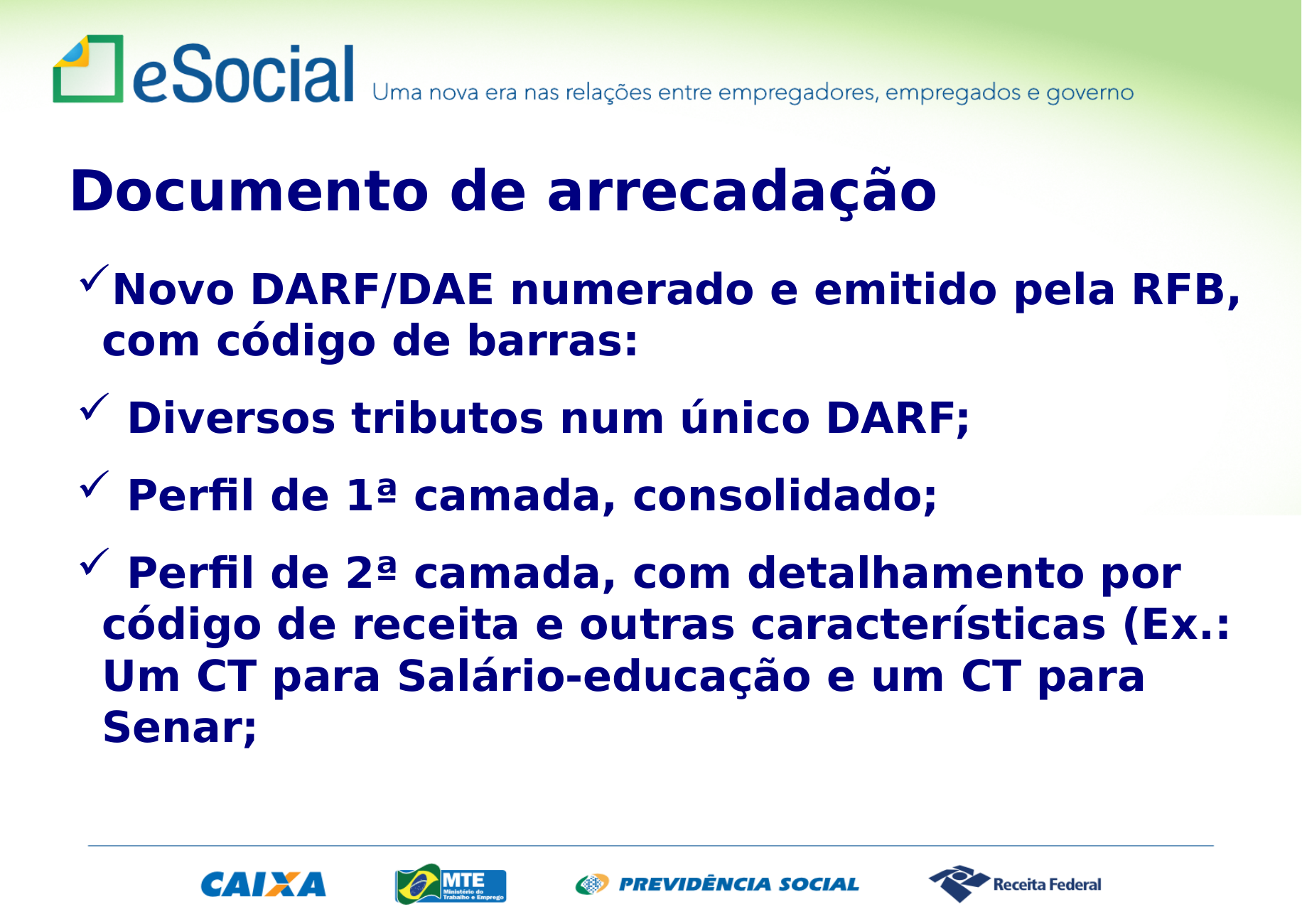

Documento de arrecadação
Novo DARF/DAE numerado e emitido pela RFB, com código de barras:
 Diversos tributos num único DARF;
 Perfil de 1ª camada, consolidado;
 Perfil de 2ª camada, com detalhamento por código de receita e outras características (Ex.: Um CT para Salário-educação e um CT para Senar;